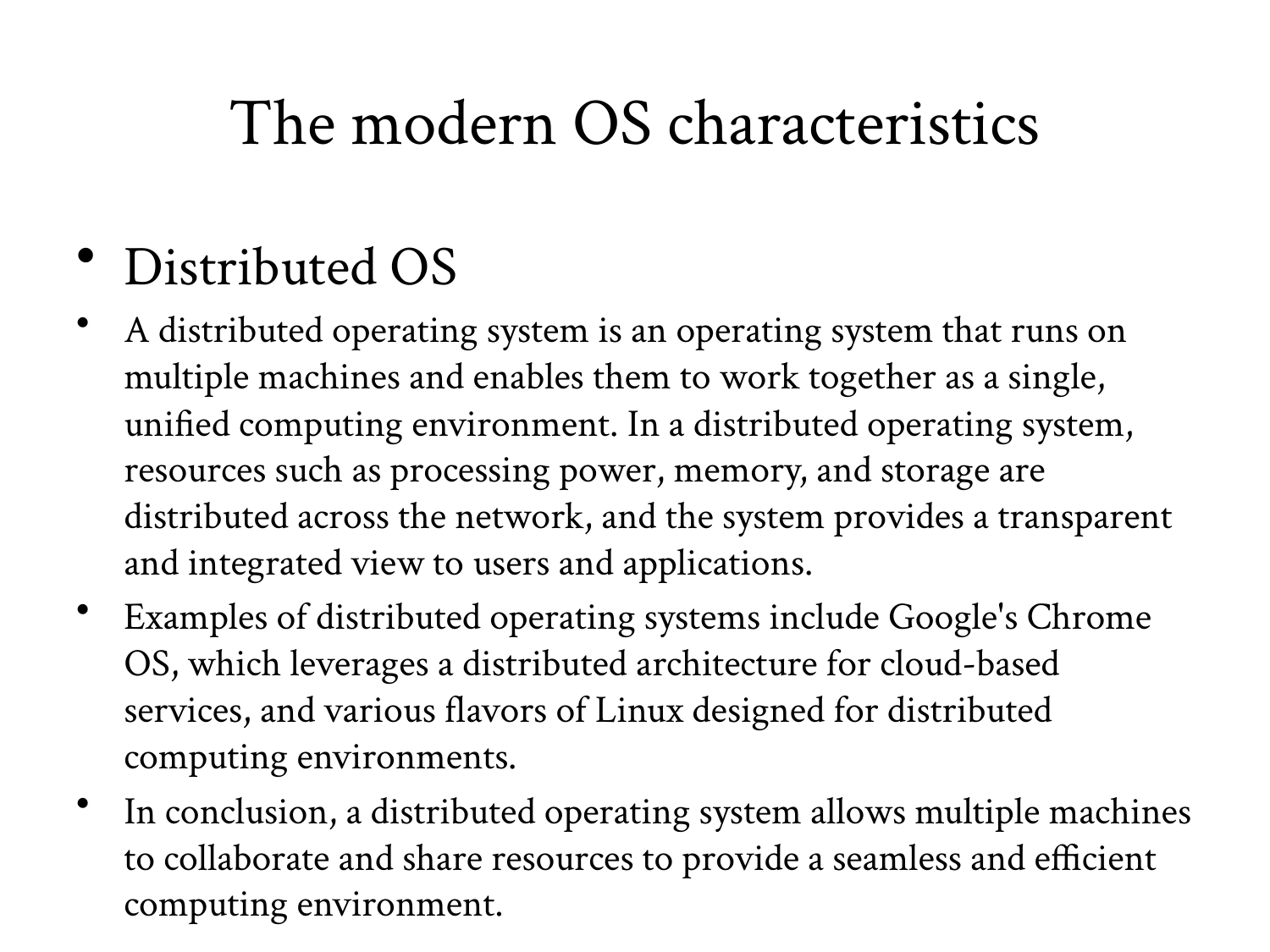

# The modern OS characteristics
Distributed OS
A distributed operating system is an operating system that runs on multiple machines and enables them to work together as a single, unified computing environment. In a distributed operating system, resources such as processing power, memory, and storage are distributed across the network, and the system provides a transparent and integrated view to users and applications.
Examples of distributed operating systems include Google's Chrome OS, which leverages a distributed architecture for cloud-based services, and various flavors of Linux designed for distributed computing environments.
In conclusion, a distributed operating system allows multiple machines to collaborate and share resources to provide a seamless and efficient computing environment.